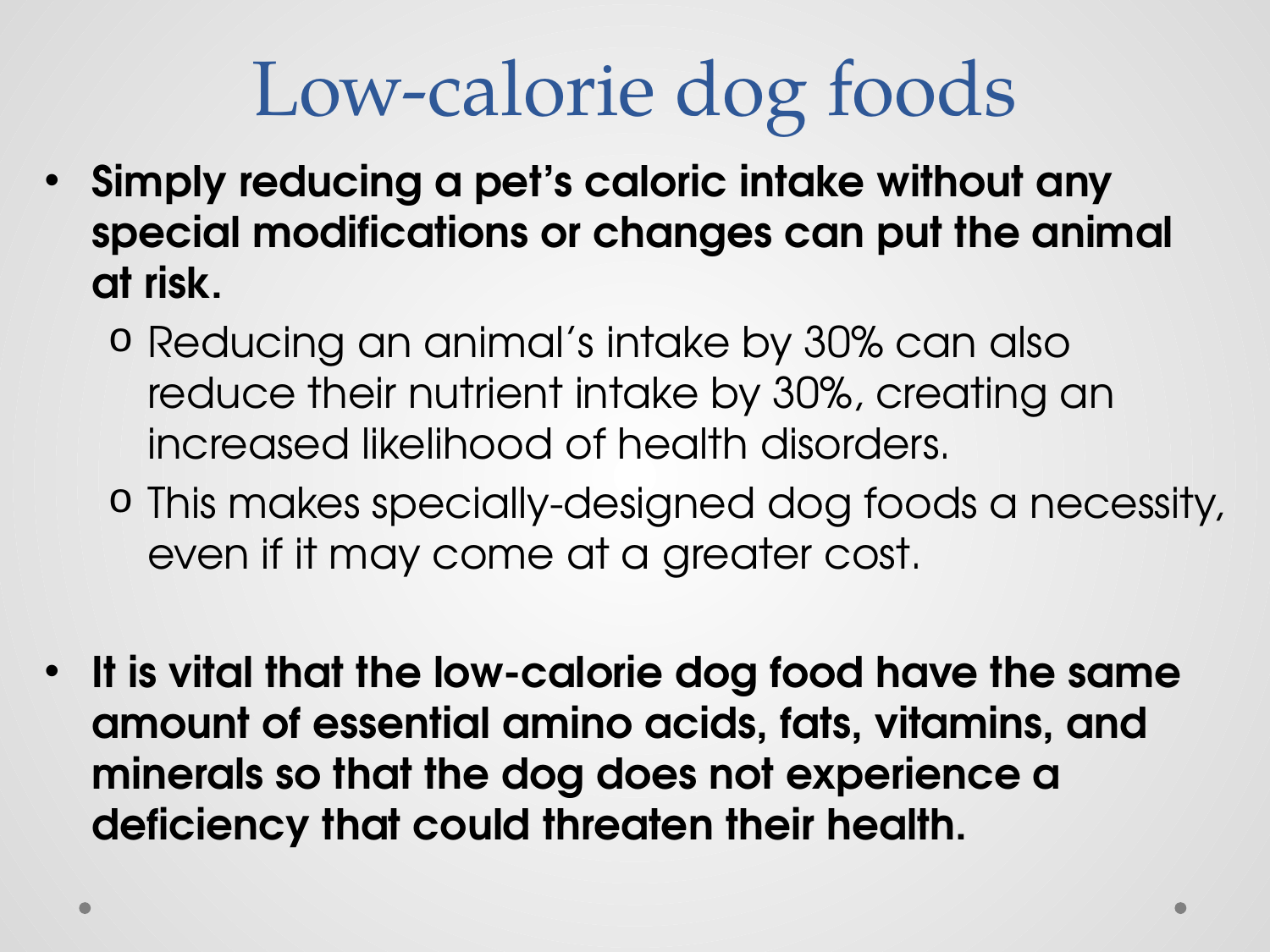

# Low-calorie dog foods
Simply reducing a pet’s caloric intake without any special modifications or changes can put the animal at risk.
Reducing an animal’s intake by 30% can also reduce their nutrient intake by 30%, creating an increased likelihood of health disorders.
This makes specially-designed dog foods a necessity, even if it may come at a greater cost.

It is vital that the low-calorie dog food have the same amount of essential amino acids, fats, vitamins, and minerals so that the dog does not experience a deficiency that could threaten their health.